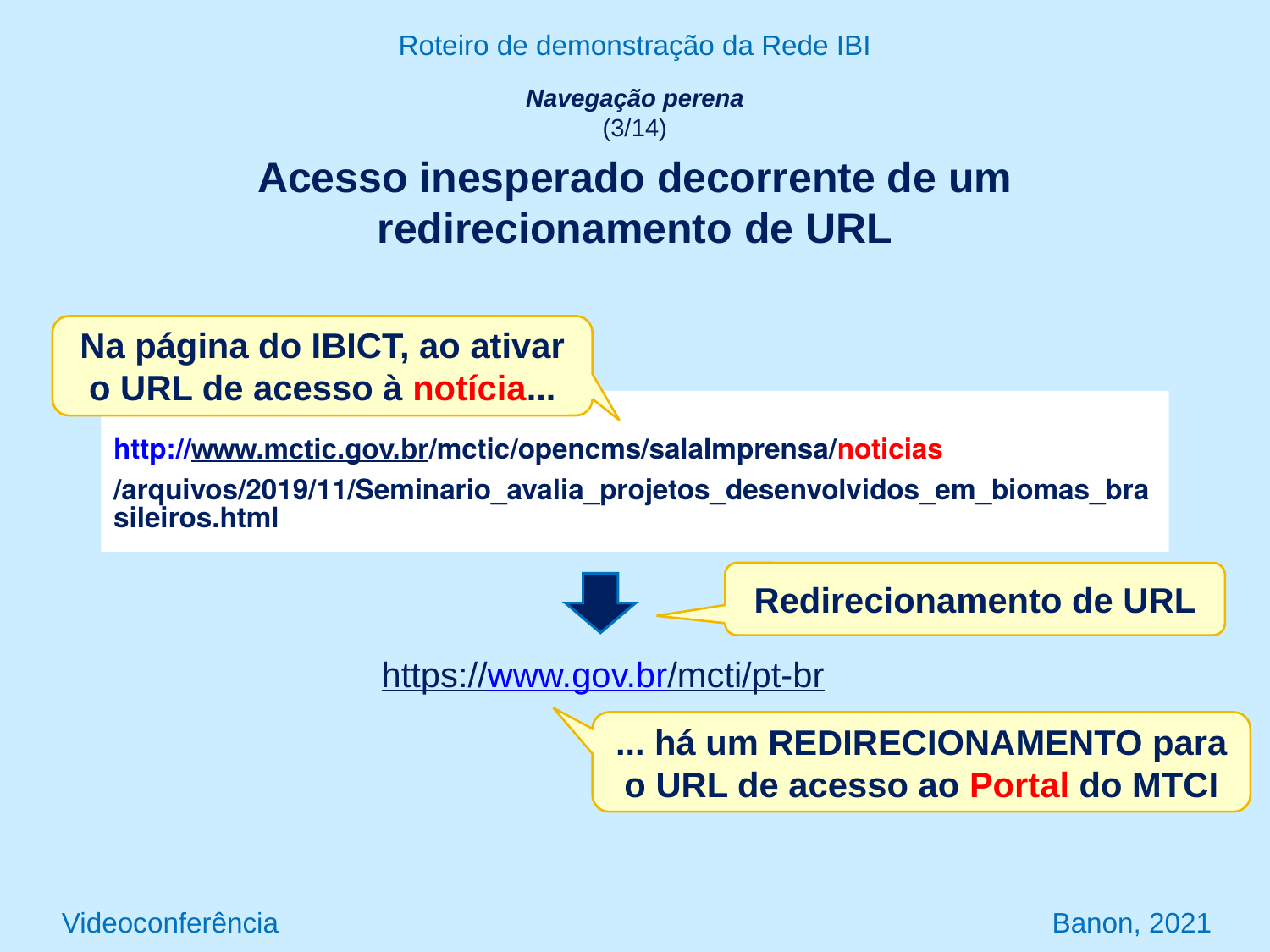

Roteiro de demonstração da Rede IBI
Navegação perena
(3/14)
Acesso inesperado decorrente de um redirecionamento de URL
Na página do IBICT, ao ativar o URL de acesso à notícia...

http://www.mctic.gov.br/mctic/opencms/salaImprensa/noticias/arquivos/2019/11/Seminario_avalia_projetos_desenvolvidos_em_biomas_brasileiros.html

Redirecionamento de URL

https://www.gov.br/mcti/pt-br
... há um redirecionamento para o URL de acesso ao Portal do MTCI
Videoconferência                                                                                                   Banon, 2021